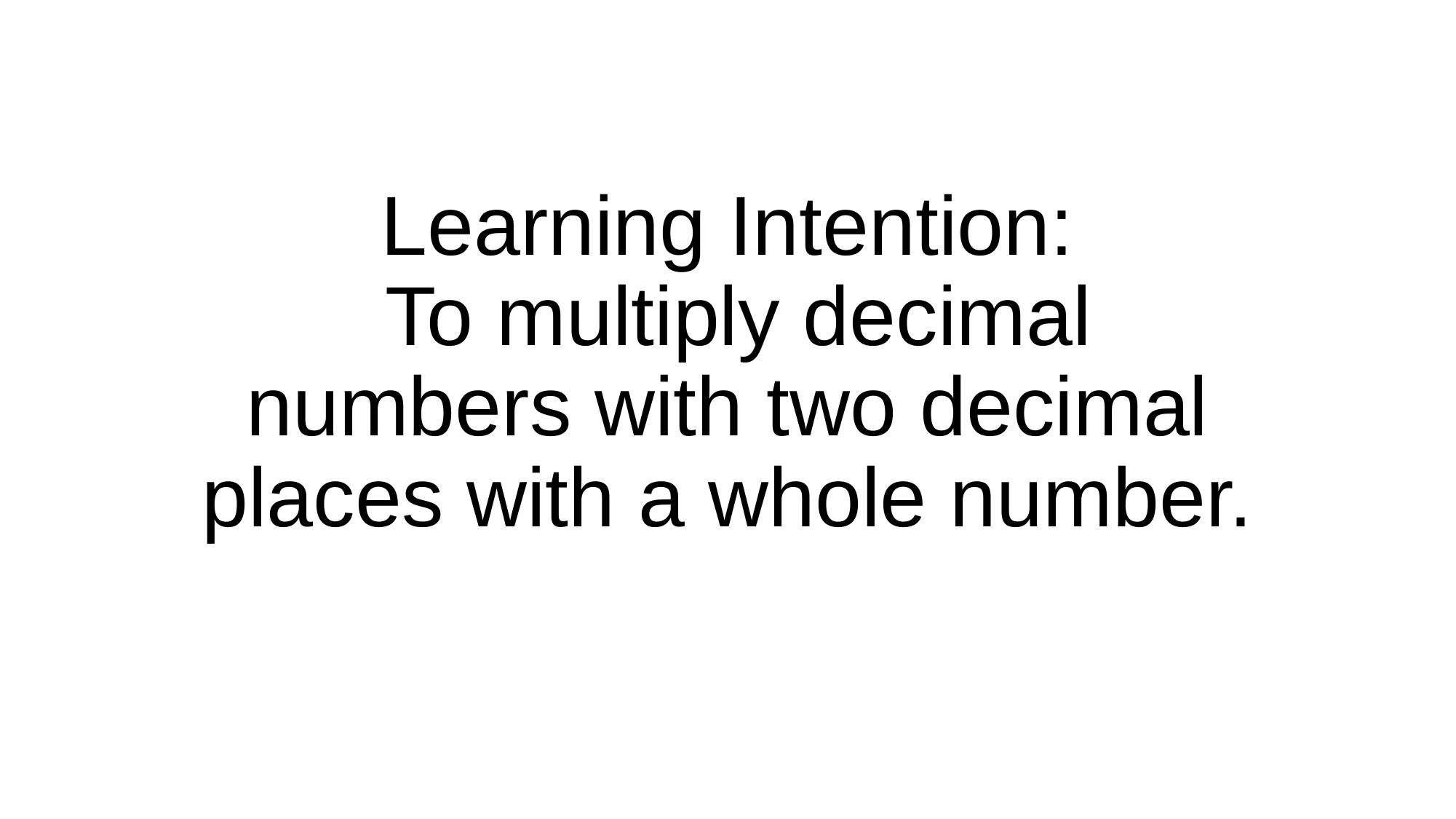

# Learning Intention: To multiply decimal numbers with two decimal places with a whole number.